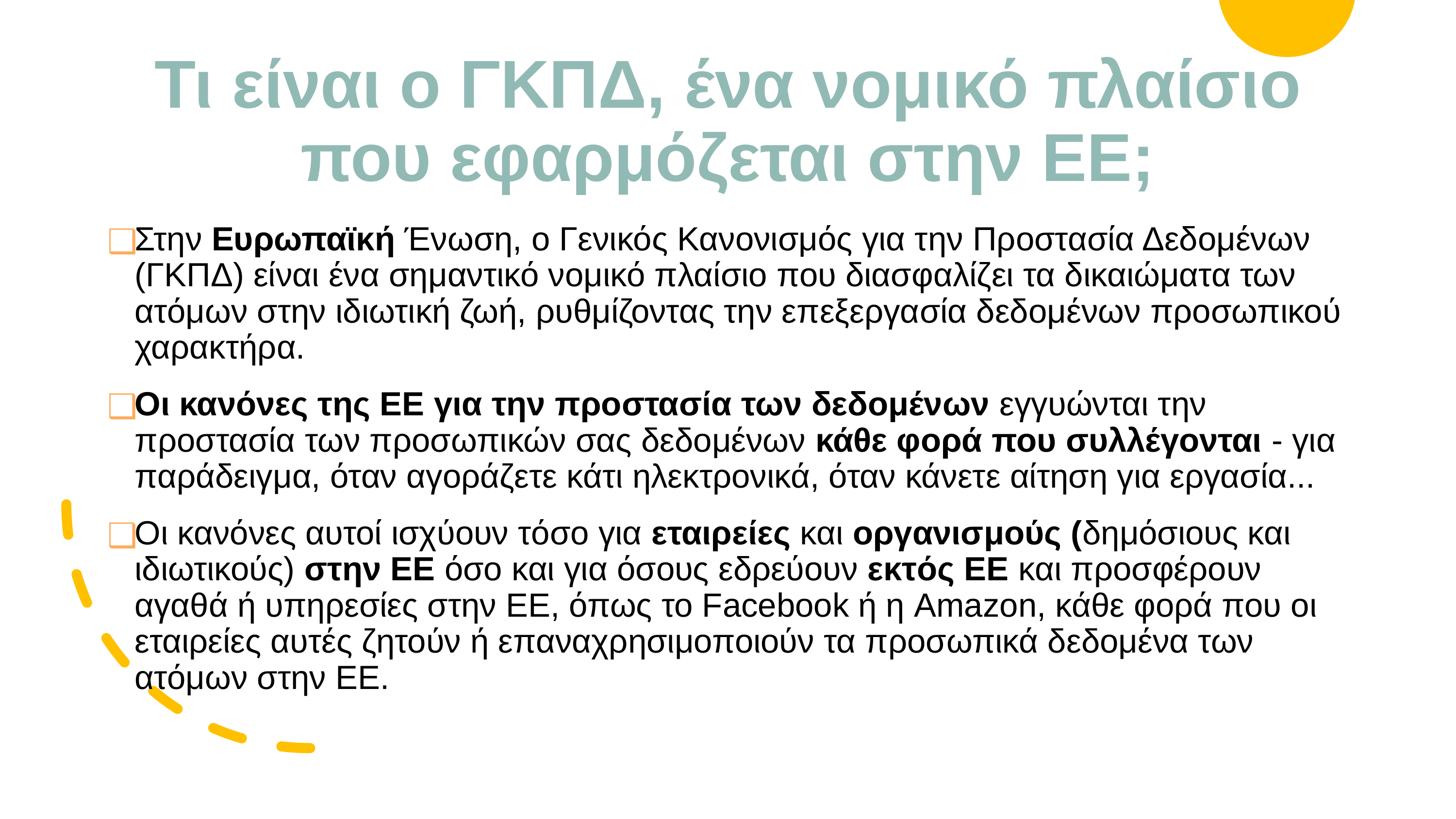

# Τι είναι ο ΓΚΠΔ, ένα νομικό πλαίσιο που εφαρμόζεται στην ΕΕ;
Στην Ευρωπαϊκή Ένωση, ο Γενικός Κανονισμός για την Προστασία Δεδομένων (ΓΚΠΔ) είναι ένα σημαντικό νομικό πλαίσιο που διασφαλίζει τα δικαιώματα των ατόμων στην ιδιωτική ζωή, ρυθμίζοντας την επεξεργασία δεδομένων προσωπικού χαρακτήρα.
Οι κανόνες της ΕΕ για την προστασία των δεδομένων εγγυώνται την προστασία των προσωπικών σας δεδομένων κάθε φορά που συλλέγονται - για παράδειγμα, όταν αγοράζετε κάτι ηλεκτρονικά, όταν κάνετε αίτηση για εργασία...
Οι κανόνες αυτοί ισχύουν τόσο για εταιρείες και οργανισμούς (δημόσιους και ιδιωτικούς) στην ΕΕ όσο και για όσους εδρεύουν εκτός ΕΕ και προσφέρουν αγαθά ή υπηρεσίες στην ΕΕ, όπως το Facebook ή η Amazon, κάθε φορά που οι εταιρείες αυτές ζητούν ή επαναχρησιμοποιούν τα προσωπικά δεδομένα των ατόμων στην ΕΕ.